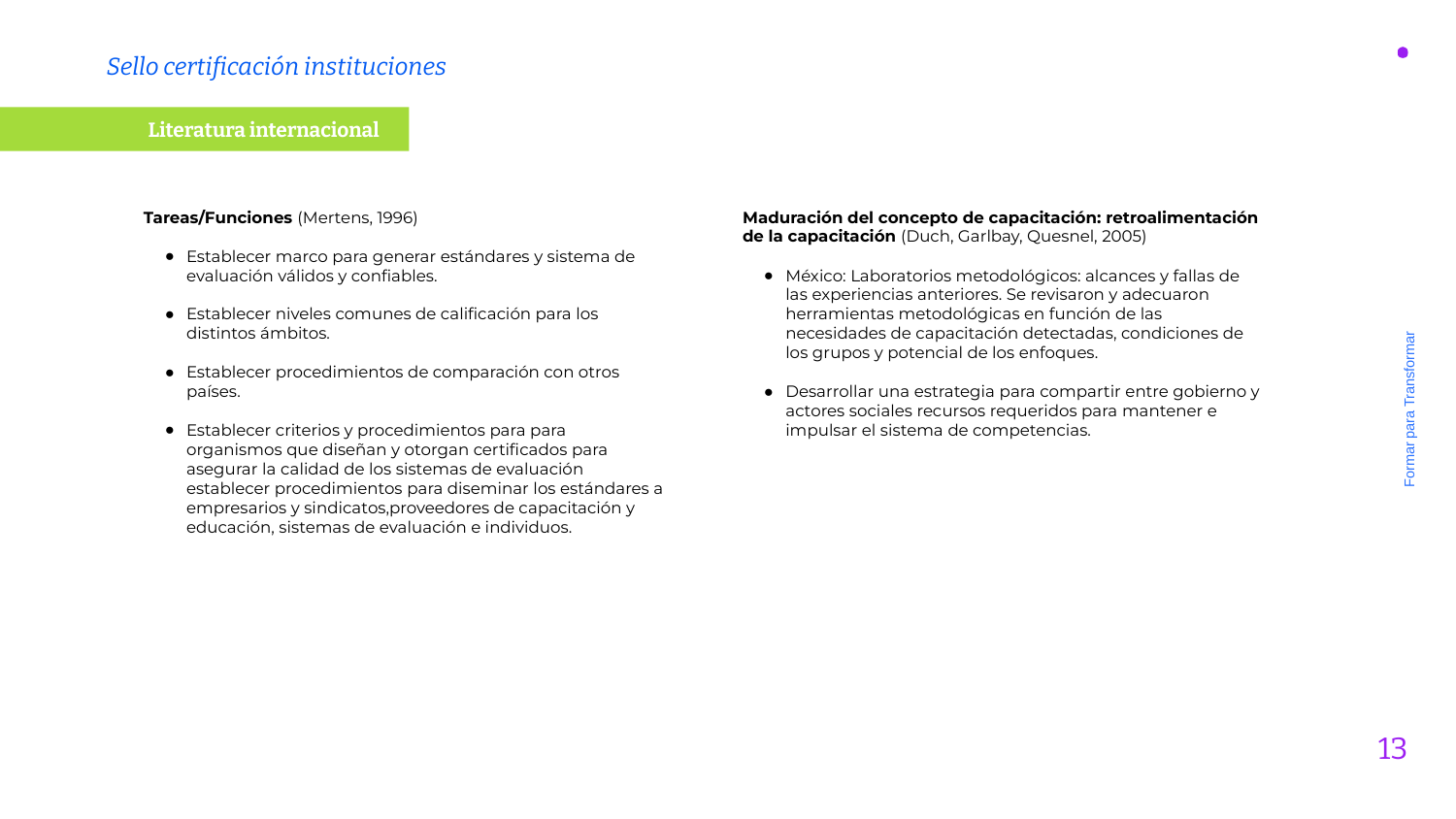

Sello certificación instituciones

Literatura internacional
Tareas/Funciones (Mertens, 1996)

Establecer marco para generar estándares y sistema de evaluación válidos y confiables.
Establecer niveles comunes de calificación para los distintos ámbitos.
Establecer procedimientos de comparación con otros países.
Establecer criterios y procedimientos para para organismos que diseñan y otorgan certificados para asegurar la calidad de los sistemas de evaluación establecer procedimientos para diseminar los estándares a empresarios y sindicatos,proveedores de capacitación y educación, sistemas de evaluación e individuos.

Maduración del concepto de capacitación: retroalimentación de la capacitación (Duch, Garlbay, Quesnel, 2005)

México: Laboratorios metodológicos: alcances y fallas de las experiencias anteriores. Se revisaron y adecuaron herramientas metodológicas en función de las necesidades de capacitación detectadas, condiciones de los grupos y potencial de los enfoques.
Desarrollar una estrategia para compartir entre gobierno y actores sociales recursos requeridos para mantener e impulsar el sistema de competencias.

Formar para Transformar
13